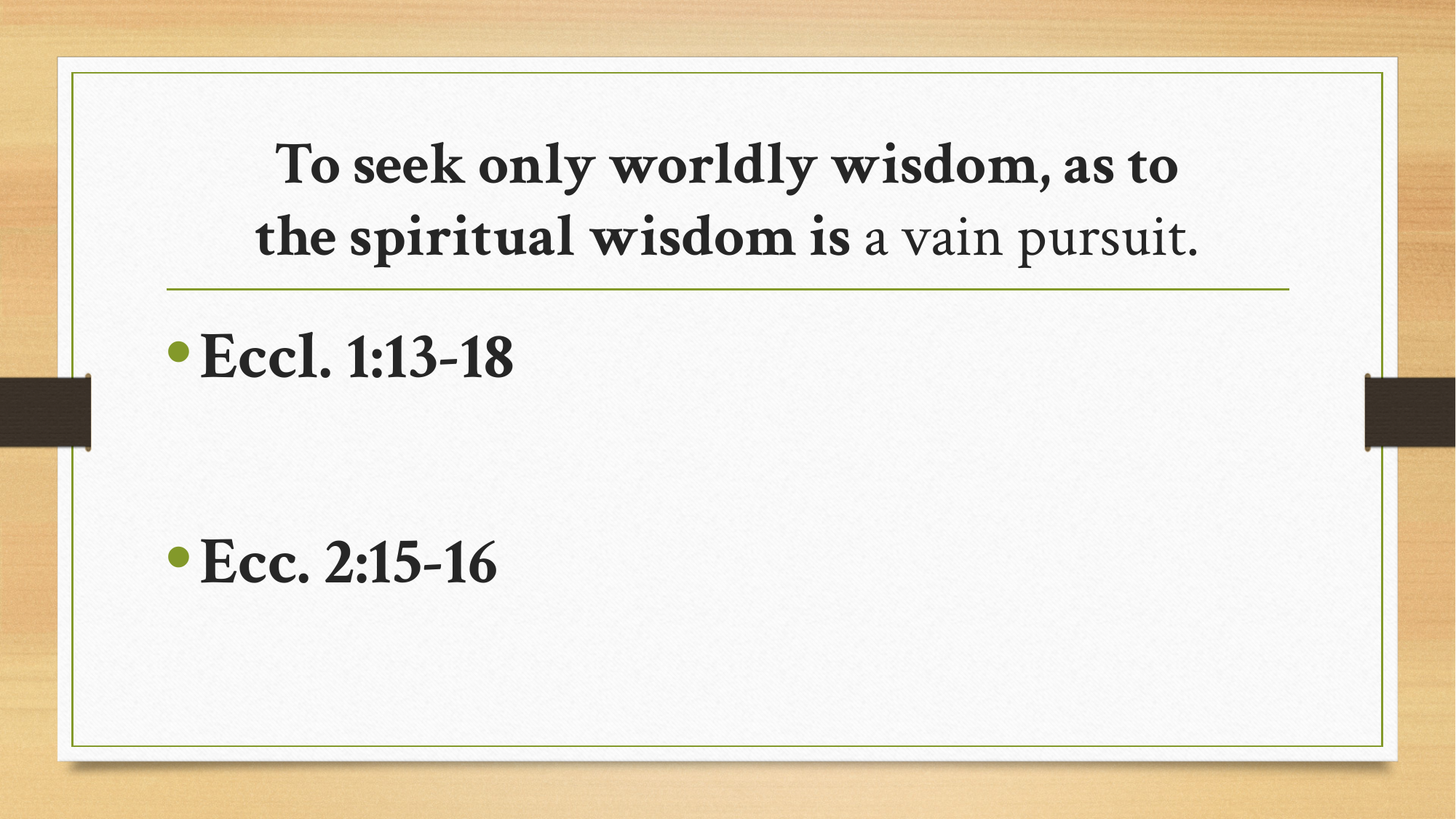

# To seek only worldly wisdom, as to the spiritual wisdom is a vain pursuit.
Eccl. 1:13-18

Ecc. 2:15-16